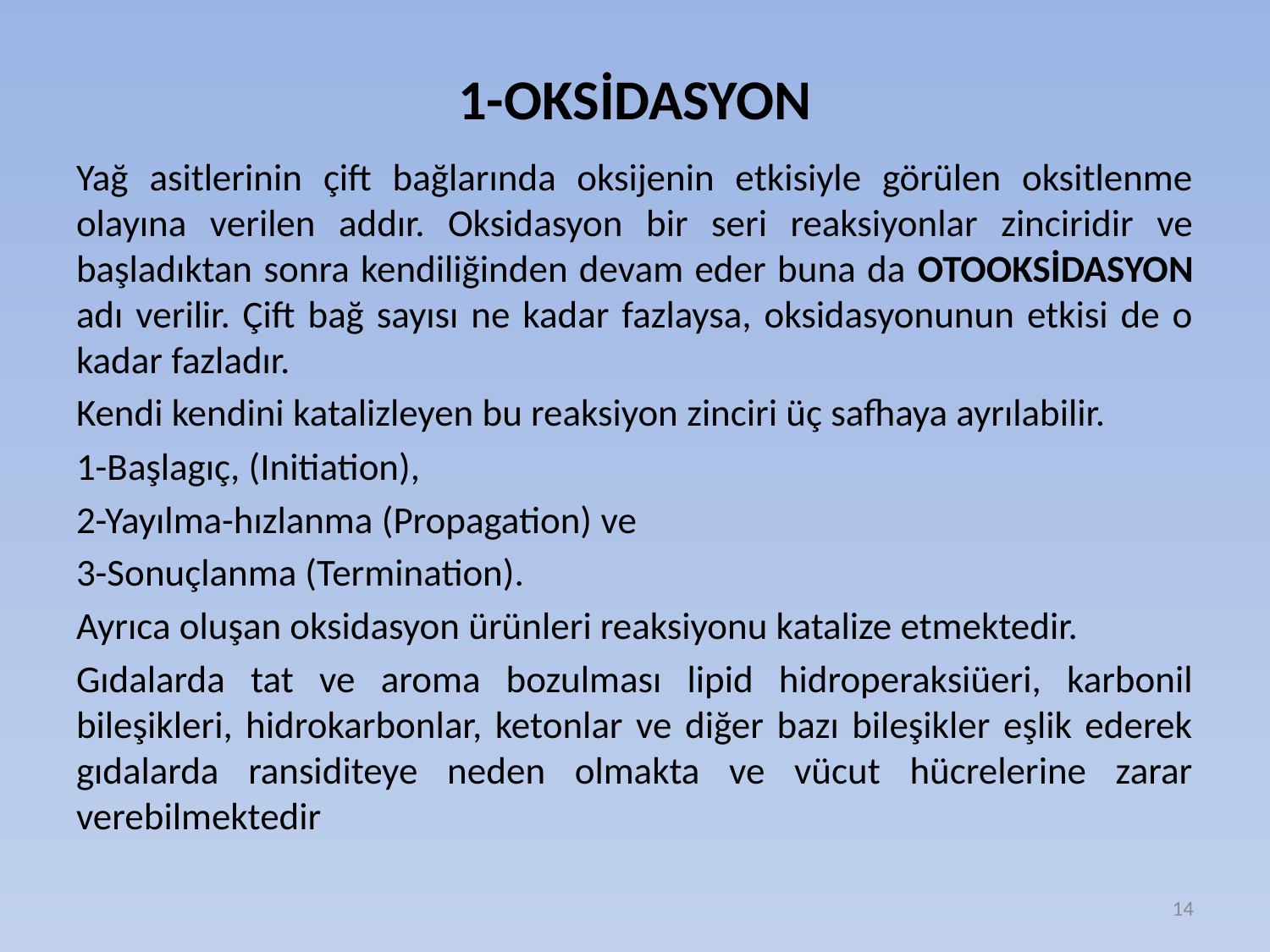

# 1-OKSİDASYON
Yağ asitlerinin çift bağlarında oksijenin etkisiyle görülen oksitlenme olayına verilen addır. Oksidasyon bir seri reaksiyonlar zinciridir ve başladıktan sonra kendiliğinden devam eder buna da OTOOKSİDASYON adı verilir. Çift bağ sayısı ne kadar fazlaysa, oksidasyonunun etkisi de o kadar fazladır.
Kendi kendini katalizleyen bu reaksiyon zinciri üç safhaya ayrılabilir.
1-Başlagıç, (Initiation),
2-Yayılma-hızlanma (Propagation) ve
3-Sonuçlanma (Termination).
Ayrıca oluşan oksidasyon ürünleri reaksiyonu katalize etmektedir.
Gıdalarda tat ve aroma bozulması lipid hidroperaksiüeri, karbonil bileşikleri, hidrokarbonlar, ketonlar ve diğer bazı bileşikler eşlik ederek gıdalarda ransiditeye neden olmakta ve vücut hücrelerine zarar verebilmektedir
14